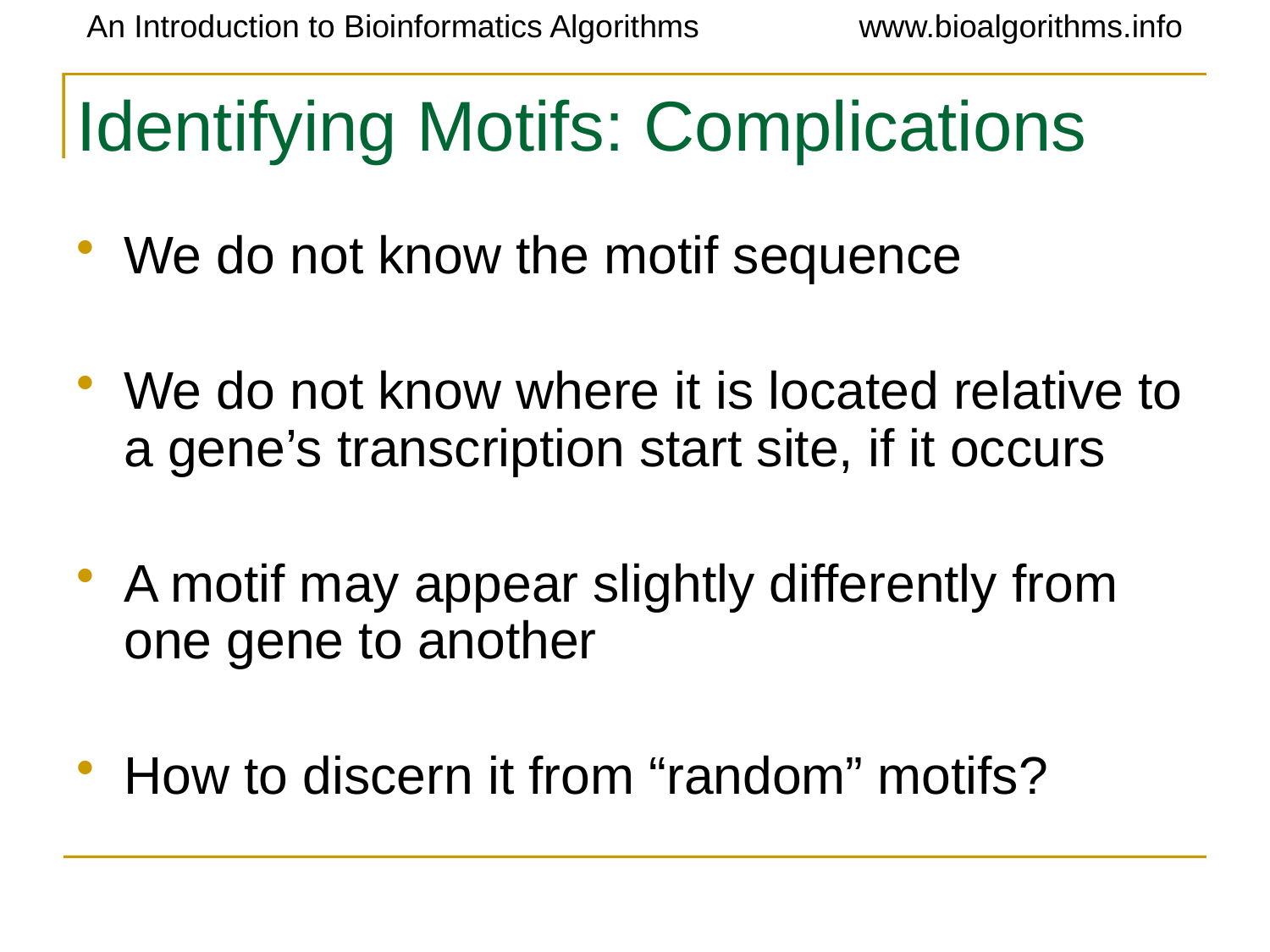

# Identifying Motifs: Complications
We do not know the motif sequence

We do not know where it is located relative to a gene’s transcription start site, if it occurs

A motif may appear slightly differently from one gene to another

How to discern it from “random” motifs?